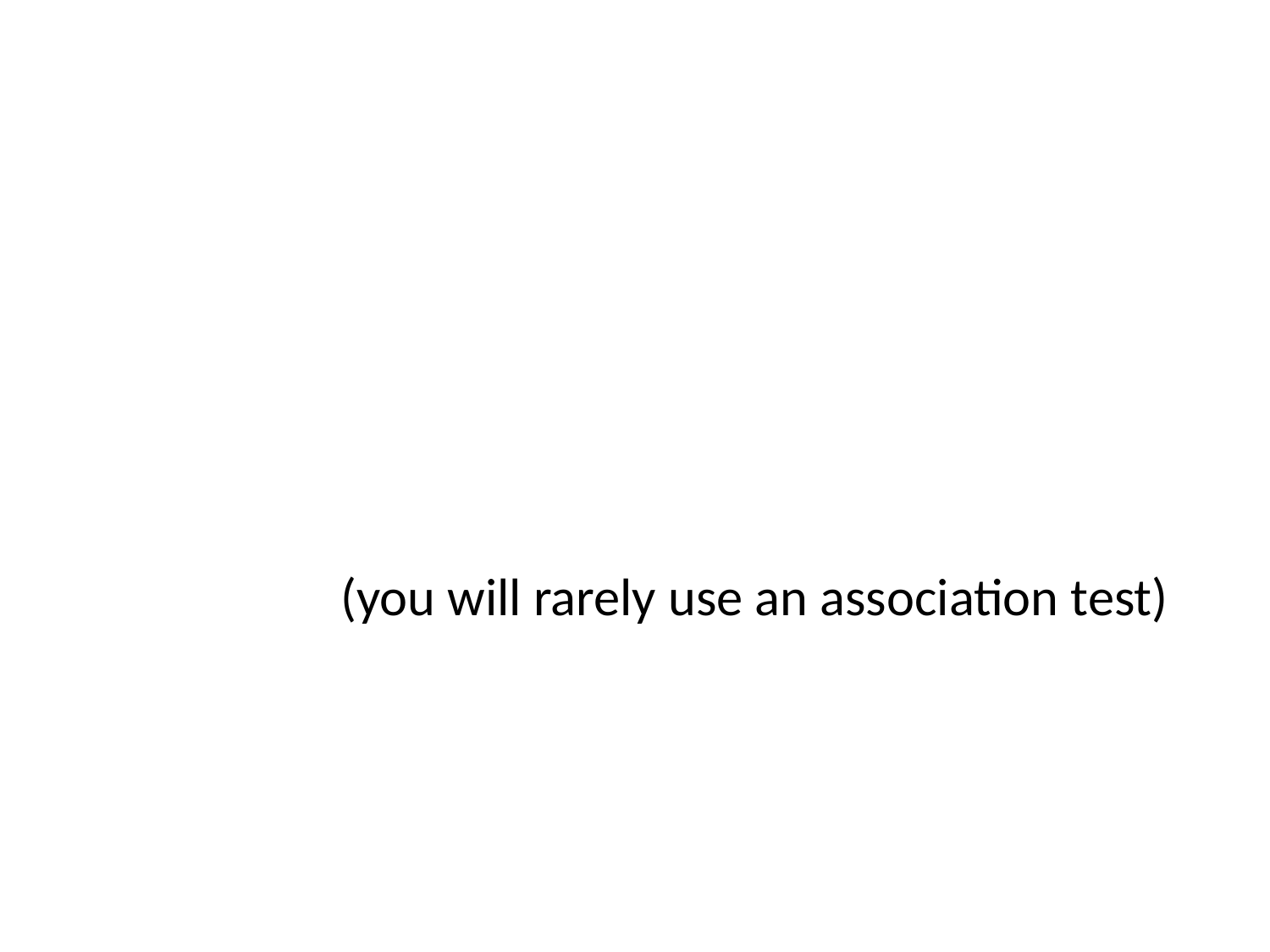

# (you will rarely use an association test)